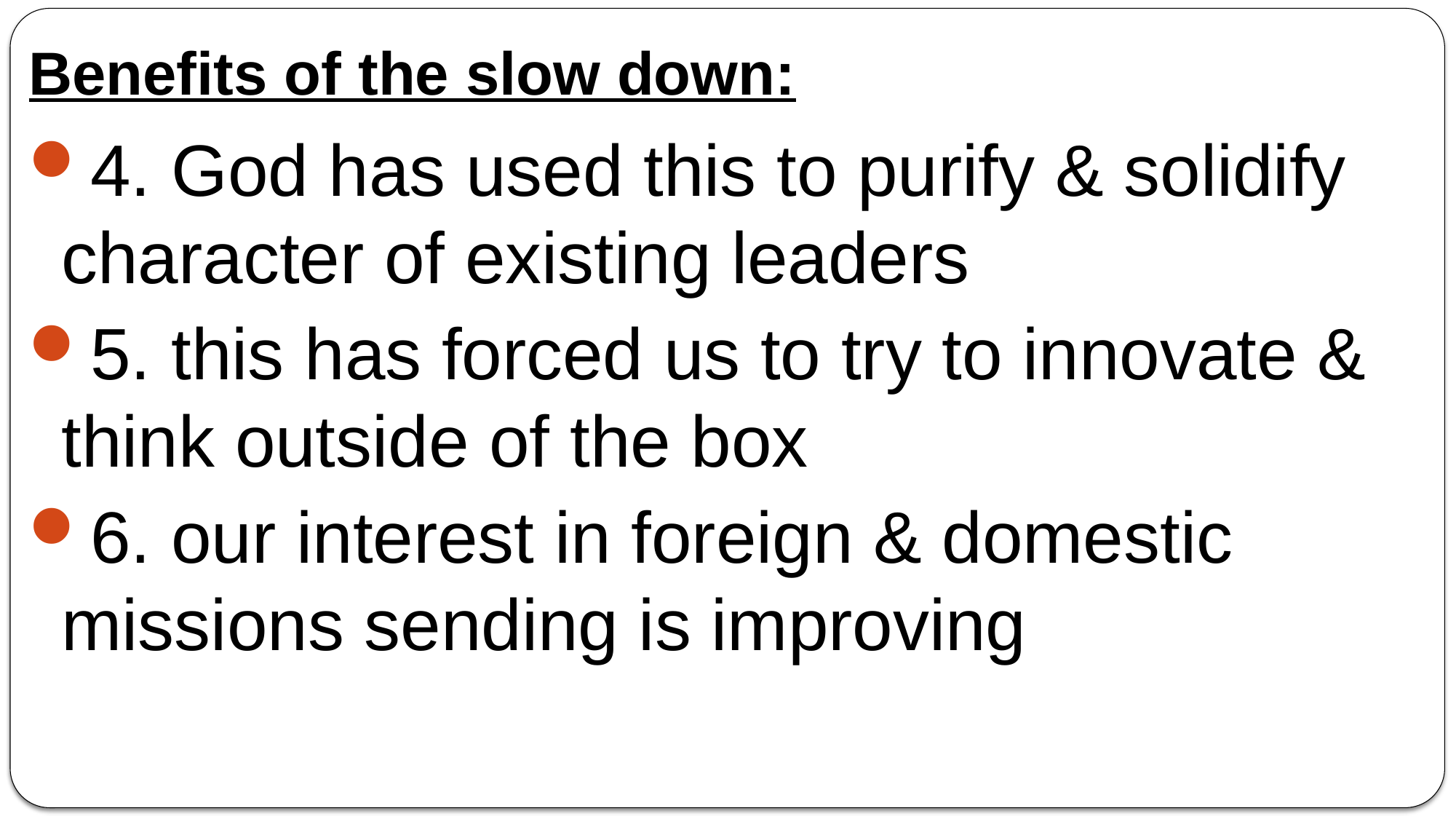

Benefits of the slow down:
4. God has used this to purify & solidify character of existing leaders
5. this has forced us to try to innovate & think outside of the box
6. our interest in foreign & domestic missions sending is improving